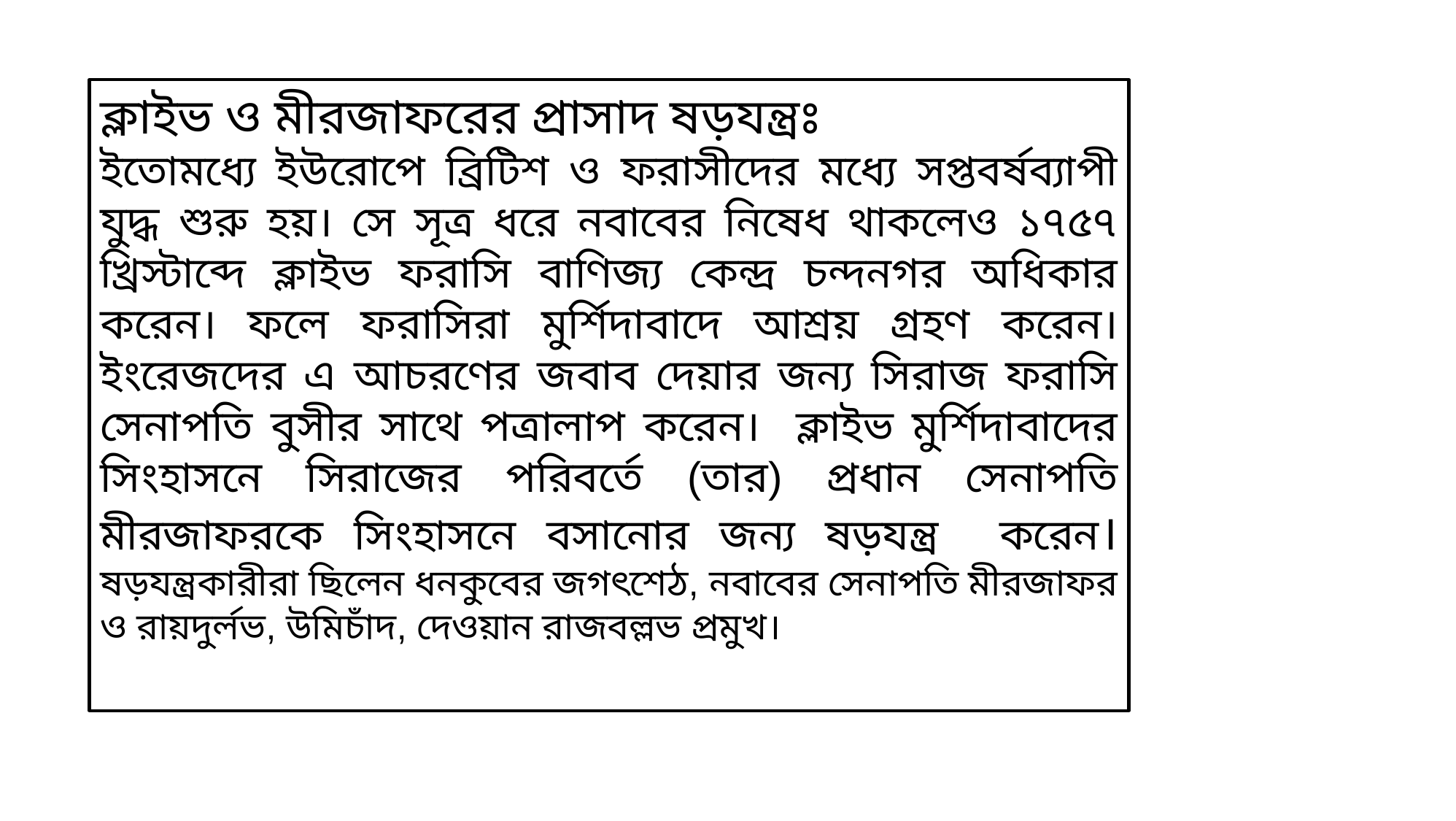

ক্লাইভ ও মীরজাফরের প্রাসাদ ষড়যন্ত্রঃ
ইতোমধ্যে ইউরোপে ব্রিটিশ ও ফরাসীদের মধ্যে সপ্তবর্ষব্যাপী যুদ্ধ শুরু হয়। সে সূত্র ধরে নবাবের নিষেধ থাকলেও ১৭৫৭ খ্রিস্টাব্দে ক্লাইভ ফরাসি বাণিজ্য কেন্দ্র চন্দনগর অধিকার করেন। ফলে ফরাসিরা মুর্শিদাবাদে আশ্রয় গ্রহণ করেন। ইংরেজদের এ আচরণের জবাব দেয়ার জন্য সিরাজ ফরাসি সেনাপতি বুসীর সাথে পত্রালাপ করেন।  ক্লাইভ মুর্শিদাবাদের সিংহাসনে সিরাজের পরিবর্তে (তার) প্রধান সেনাপতি মীরজাফরকে সিংহাসনে বসানোর জন্য ষড়যন্ত্র  করেন। ষড়যন্ত্রকারীরা ছিলেন ধনকুবের জগৎশেঠ, নবাবের সেনাপতি মীরজাফর ও রায়দুর্লভ, উমিচাঁদ, দেওয়ান রাজবল্লভ প্রমুখ।